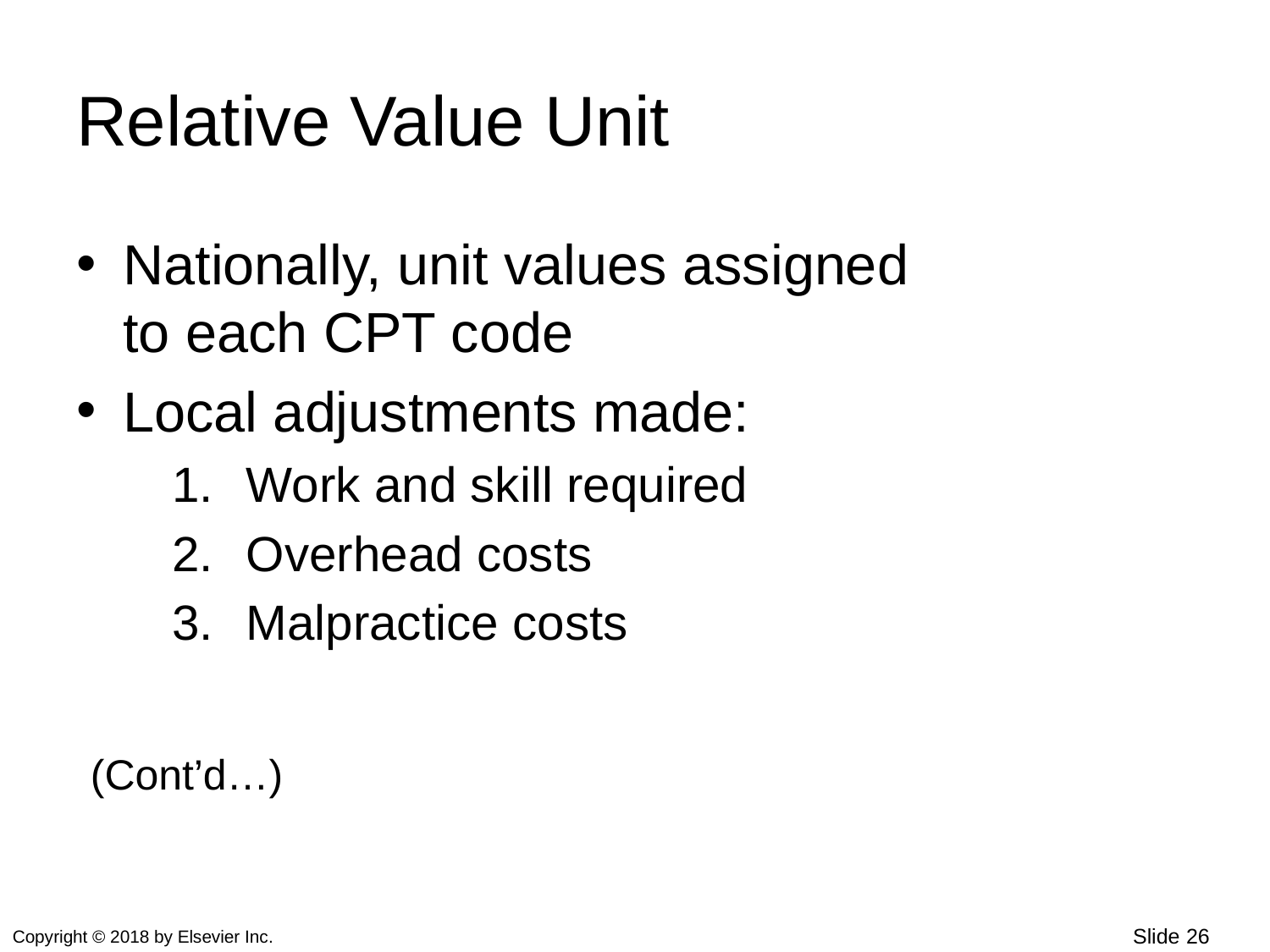

# Relative Value Unit
Nationally, unit values assigned
to each CPT code
Local adjustments made:
Work and skill required
Overhead costs
Malpractice costs
(Cont’d…)